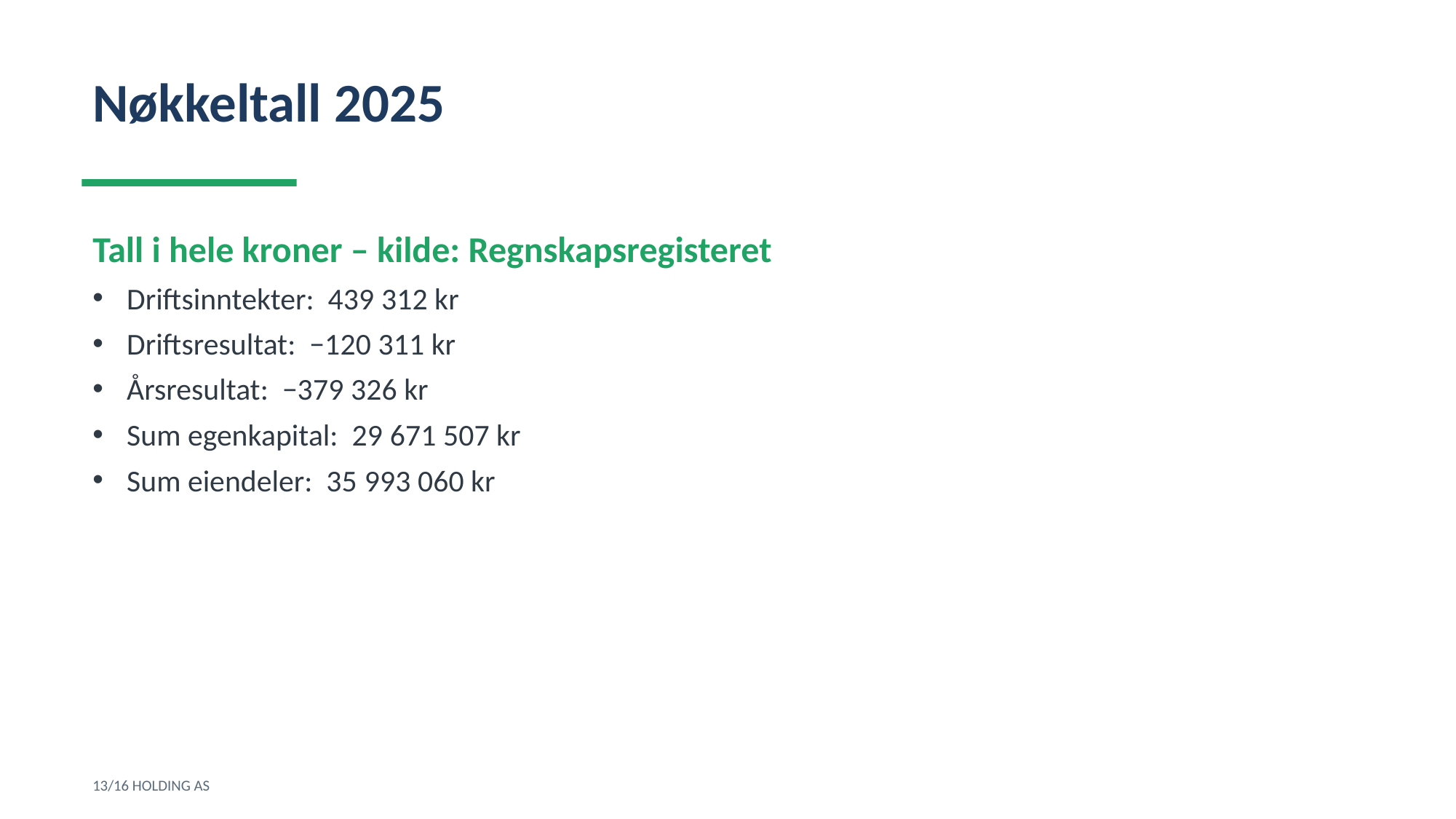

Nøkkeltall 2025

Tall i hele kroner – kilde: Regnskapsregisteret
Driftsinntekter:  439 312 kr
Driftsresultat:  −120 311 kr
Årsresultat:  −379 326 kr
Sum egenkapital:  29 671 507 kr
Sum eiendeler:  35 993 060 kr
13/16 HOLDING AS